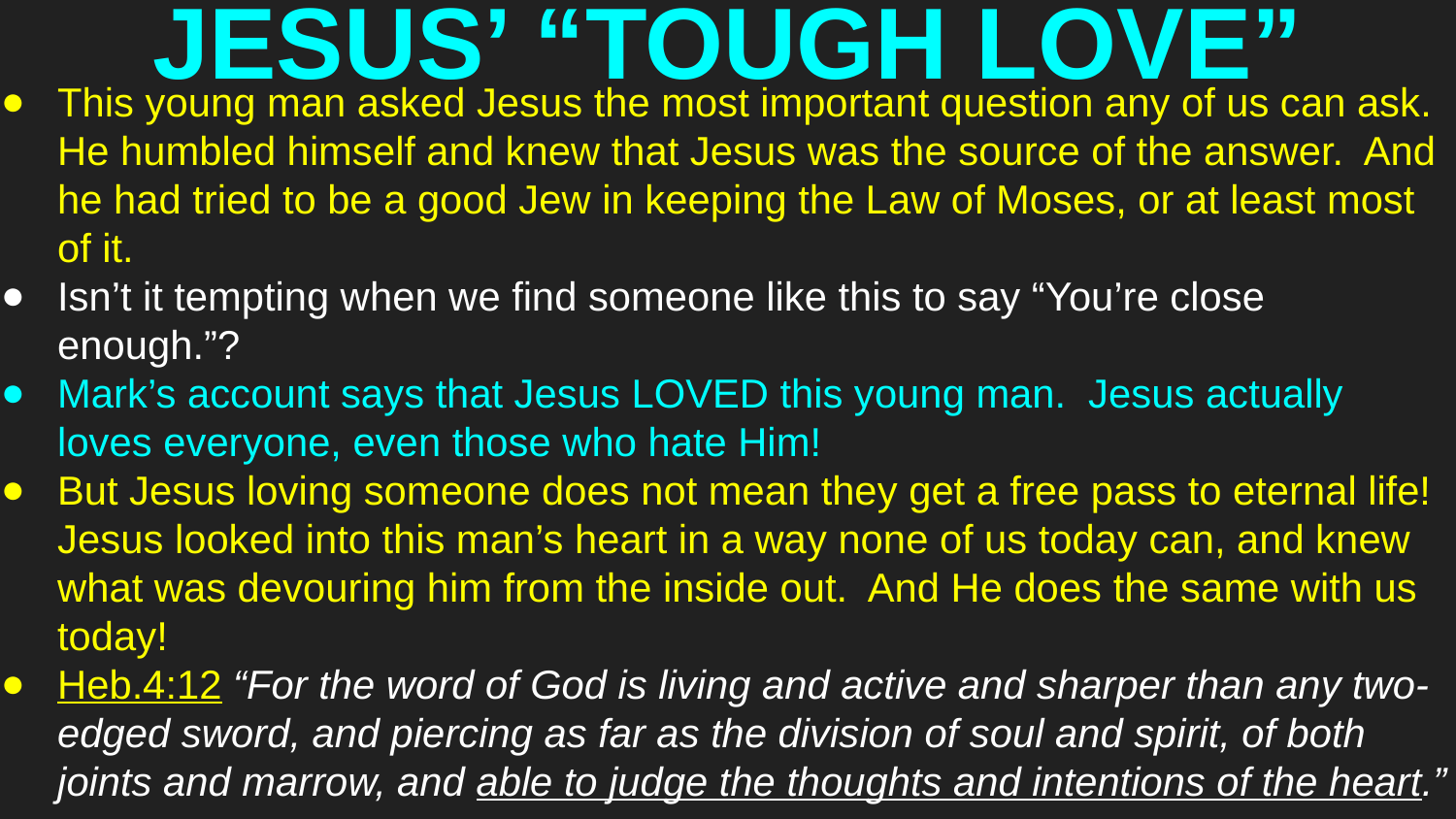

# JESUS’ “TOUGH LOVE”
This young man asked Jesus the most important question any of us can ask.  He humbled himself and knew that Jesus was the source of the answer.  And he had tried to be a good Jew in keeping the Law of Moses, or at least most of it.
Isn’t it tempting when we find someone like this to say “You’re close enough.”?
Mark’s account says that Jesus LOVED this young man.  Jesus actually loves everyone, even those who hate Him!
But Jesus loving someone does not mean they get a free pass to eternal life!  Jesus looked into this man’s heart in a way none of us today can, and knew what was devouring him from the inside out.  And He does the same with us today!
Heb.4:12 “For the word of God is living and active and sharper than any two-edged sword, and piercing as far as the division of soul and spirit, of both joints and marrow, and able to judge the thoughts and intentions of the heart.”